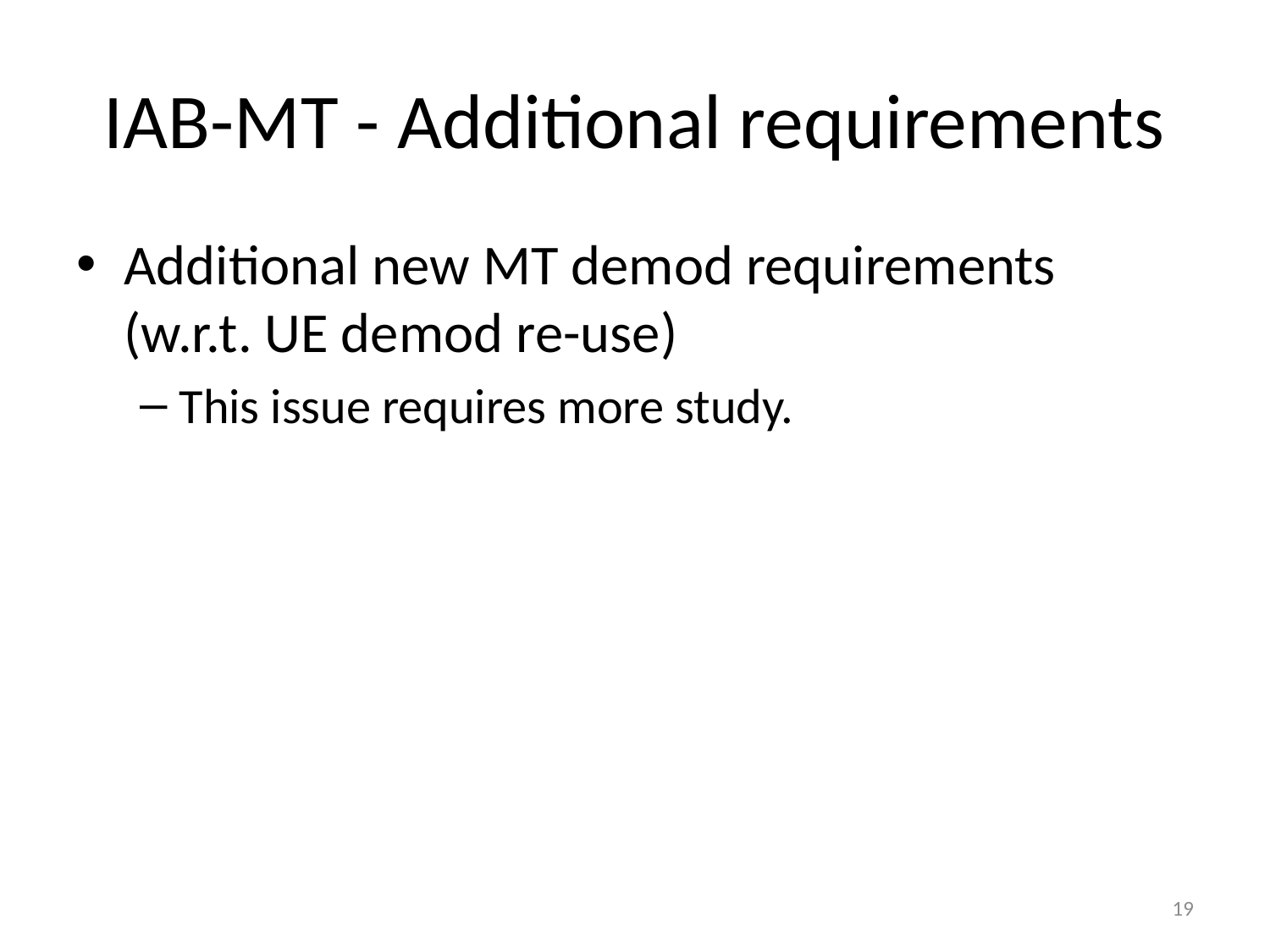

# IAB-MT - Additional requirements
Additional new MT demod requirements (w.r.t. UE demod re-use)
This issue requires more study.
19